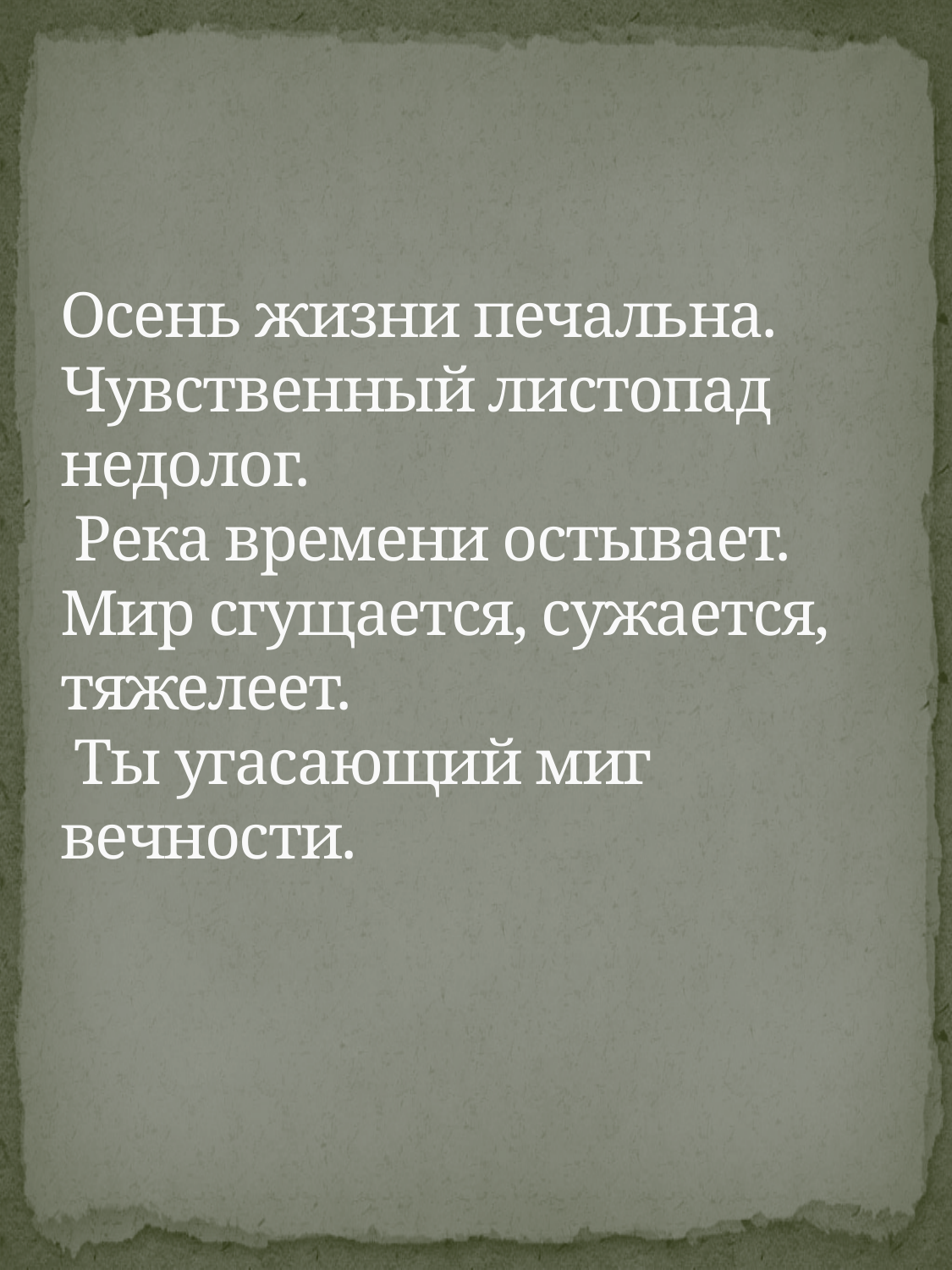

# Осень жизни печальна. Чувственный листопад недолог. Река времени остывает. Мир сгущается, сужается, тяжелеет. Ты угасающий миг вечности.